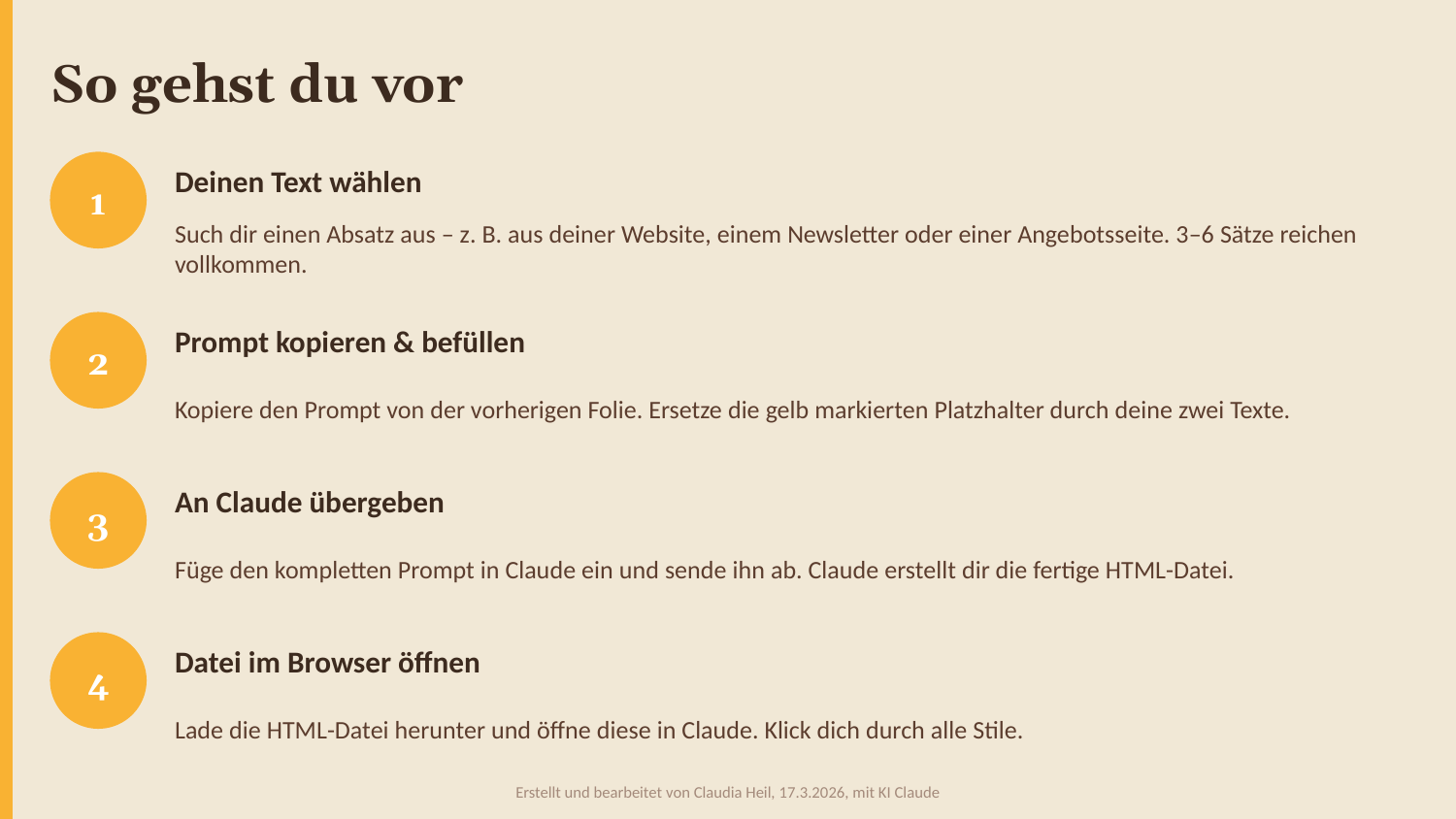

So gehst du vor

Deinen Text wählen
1
Such dir einen Absatz aus – z. B. aus deiner Website, einem Newsletter oder einer Angebotsseite. 3–6 Sätze reichen vollkommen.

Prompt kopieren & befüllen
2
Kopiere den Prompt von der vorherigen Folie. Ersetze die gelb markierten Platzhalter durch deine zwei Texte.

An Claude übergeben
3
Füge den kompletten Prompt in Claude ein und sende ihn ab. Claude erstellt dir die fertige HTML-Datei.

Datei im Browser öffnen
4
Lade die HTML-Datei herunter und öffne diese in Claude. Klick dich durch alle Stile.
Erstellt und bearbeitet von Claudia Heil, 17.3.2026, mit KI Claude